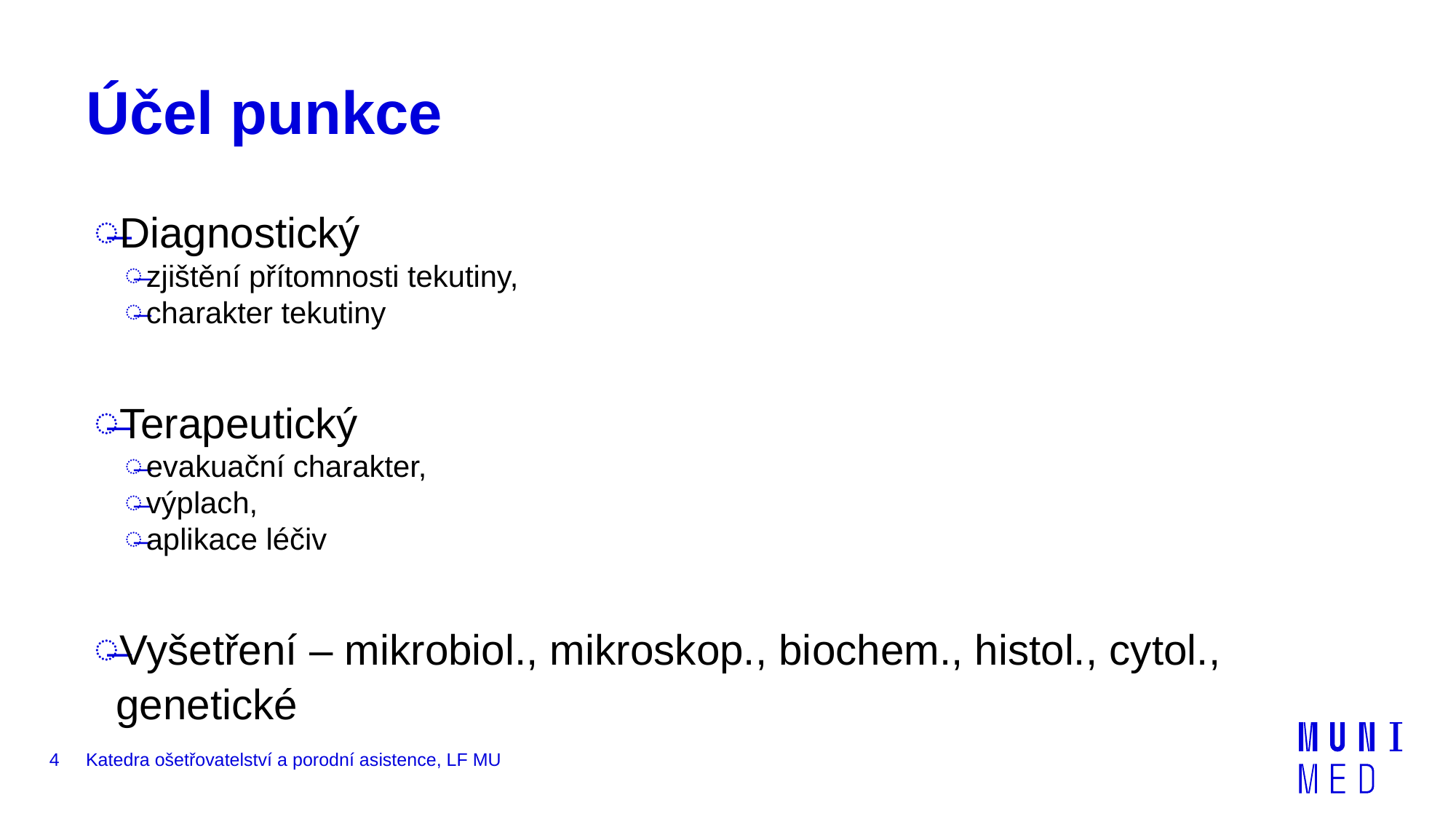

# Účel punkce
Diagnostický
zjištění přítomnosti tekutiny,
charakter tekutiny

Terapeutický
evakuační charakter,
výplach,
aplikace léčiv

Vyšetření – mikrobiol., mikroskop., biochem., histol., cytol., genetické

4
Katedra ošetřovatelství a porodní asistence, LF MU